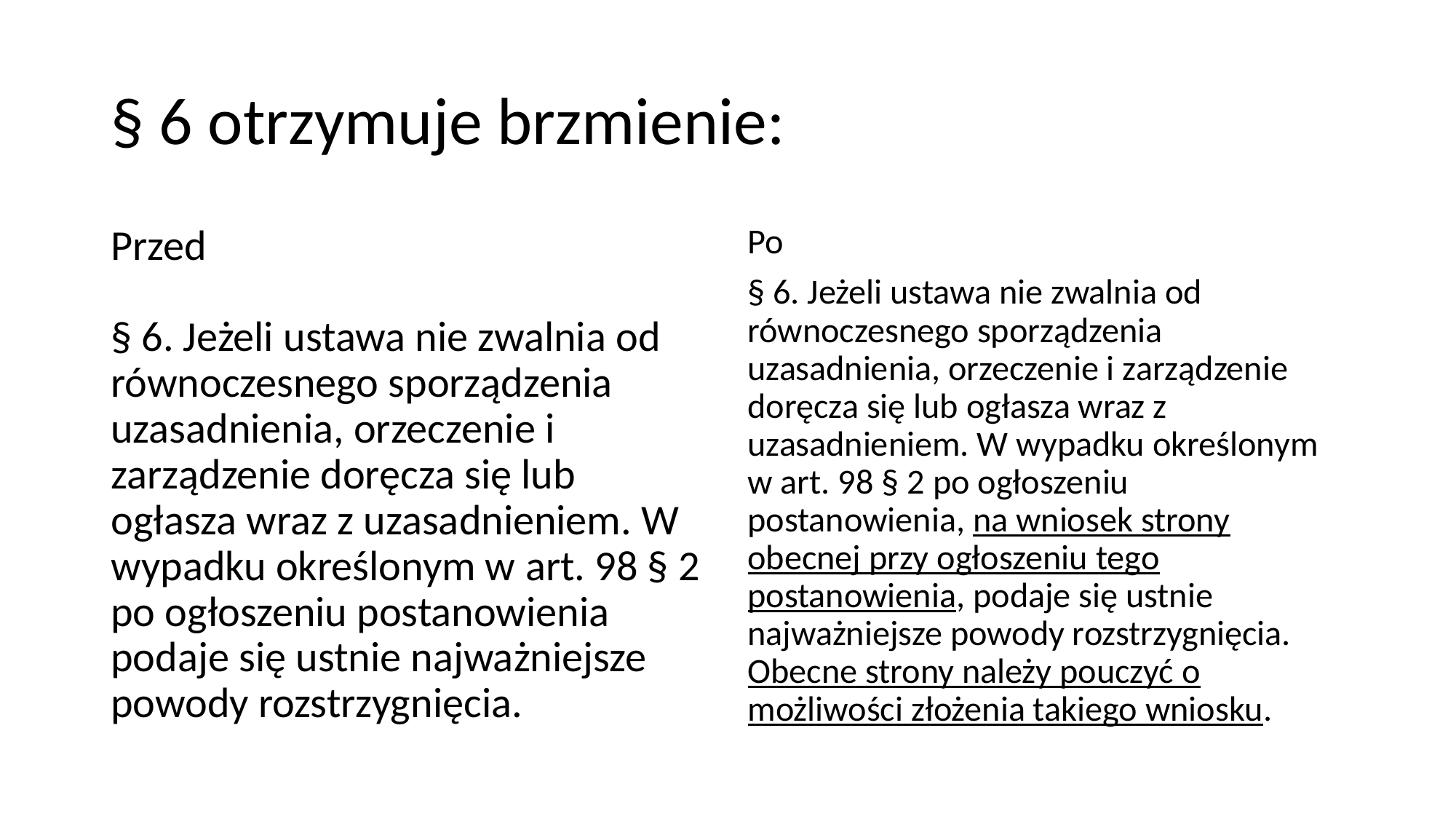

# § 6 otrzymuje brzmienie:
Przed
§ 6. Jeżeli ustawa nie zwalnia od równoczesnego sporządzenia uzasadnienia, orzeczenie i zarządzenie doręcza się lub ogłasza wraz z uzasadnieniem. W wypadku określonym w art. 98 § 2 po ogłoszeniu postanowienia podaje się ustnie najważniejsze powody rozstrzygnięcia.
Po
§ 6. Jeżeli ustawa nie zwalnia od równoczesnego sporządzenia uzasadnienia, orzeczenie i zarządzenie doręcza się lub ogłasza wraz z uzasadnieniem. W wypadku określonym w art. 98 § 2 po ogłoszeniu postanowienia, na wniosek strony obecnej przy ogłoszeniu tego postanowienia, podaje się ustnie najważniejsze powody rozstrzygnięcia. Obecne strony należy pouczyć o możliwości złożenia takiego wniosku.